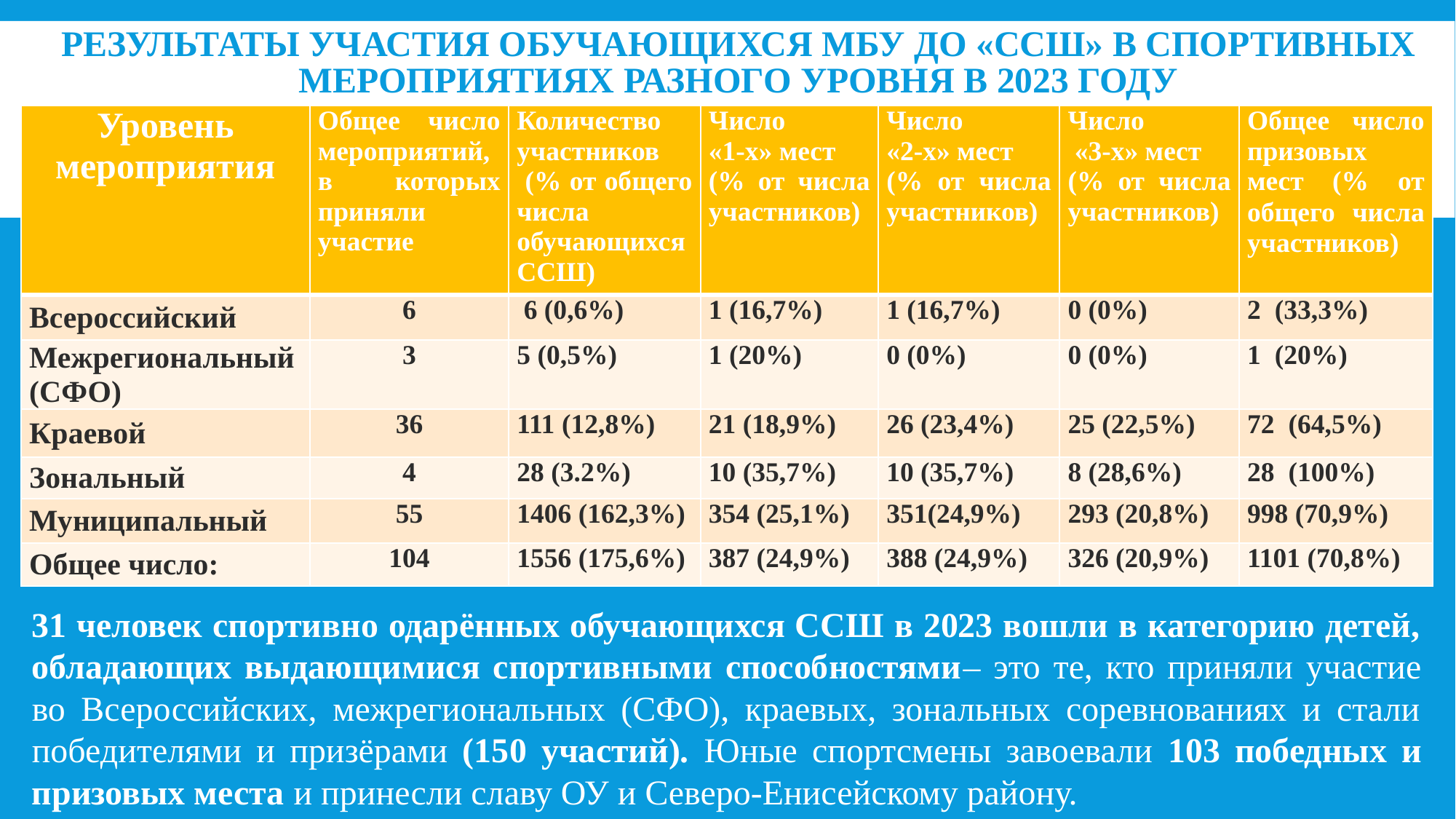

# Результаты участия обучающихся МБУ ДО «ССШ» в спортивных мероприятиях разного уровня в 2023 году
| Уровень мероприятия | Общее число мероприятий, в которых приняли участие | Количество участников (% от общего числа обучающихся ССШ) | Число «1-х» мест (% от числа участников) | Число «2-х» мест (% от числа участников) | Число «3-х» мест (% от числа участников) | Общее число призовых мест (% от общего числа участников) |
| --- | --- | --- | --- | --- | --- | --- |
| Всероссийский | 6 | 6 (0,6%) | 1 (16,7%) | 1 (16,7%) | 0 (0%) | 2 (33,3%) |
| Межрегиональный (СФО) | 3 | 5 (0,5%) | 1 (20%) | 0 (0%) | 0 (0%) | 1 (20%) |
| Краевой | 36 | 111 (12,8%) | 21 (18,9%) | 26 (23,4%) | 25 (22,5%) | 72 (64,5%) |
| Зональный | 4 | 28 (3.2%) | 10 (35,7%) | 10 (35,7%) | 8 (28,6%) | 28 (100%) |
| Муниципальный | 55 | 1406 (162,3%) | 354 (25,1%) | 351(24,9%) | 293 (20,8%) | 998 (70,9%) |
| Общее число: | 104 | 1556 (175,6%) | 387 (24,9%) | 388 (24,9%) | 326 (20,9%) | 1101 (70,8%) |
31 человек спортивно одарённых обучающихся ССШ в 2023 вошли в категорию детей, обладающих выдающимися спортивными способностями– это те, кто приняли участие во Всероссийских, межрегиональных (СФО), краевых, зональных соревнованиях и стали победителями и призёрами (150 участий). Юные спортсмены завоевали 103 победных и призовых места и принесли славу ОУ и Северо-Енисейскому району.